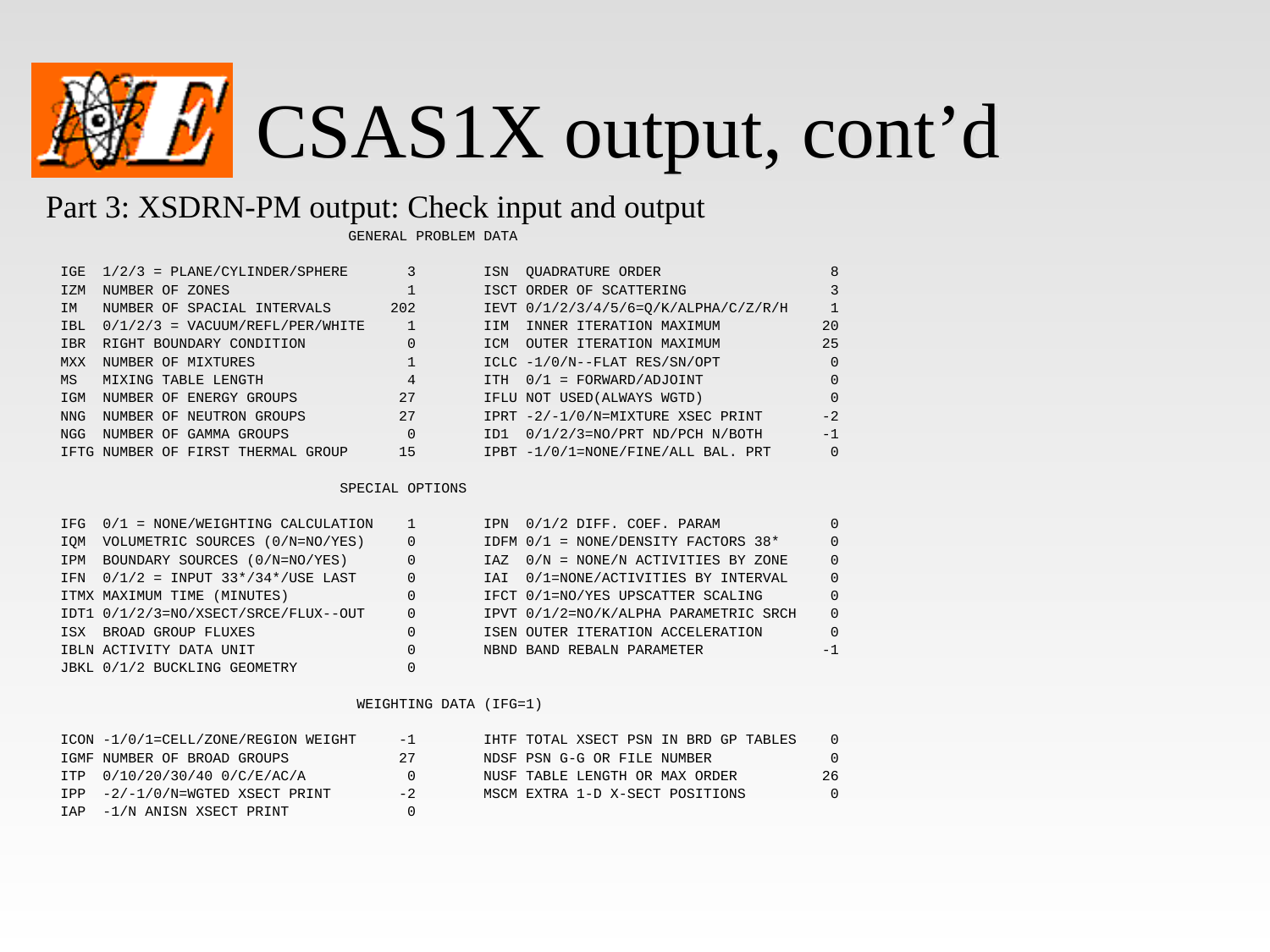

# CSAS1X output, cont’d
Part 3: XSDRN-PM output: Check input and output
                                  GENERAL PROBLEM DATA

IGE  1/2/3 = PLANE/CYLINDER/SPHERE       3        ISN  QUADRATURE ORDER                    8
IZM  NUMBER OF ZONES                     1        ISCT ORDER OF SCATTERING                 3
IM   NUMBER OF SPACIAL INTERVALS       202        IEVT 0/1/2/3/4/5/6=Q/K/ALPHA/C/Z/R/H     1
IBL  0/1/2/3 = VACUUM/REFL/PER/WHITE     1        IIM  INNER ITERATION MAXIMUM            20
IBR  RIGHT BOUNDARY CONDITION            0        ICM  OUTER ITERATION MAXIMUM            25
MXX  NUMBER OF MIXTURES                  1        ICLC -1/0/N--FLAT RES/SN/OPT             0
MS   MIXING TABLE LENGTH                 4        ITH  0/1 = FORWARD/ADJOINT               0
IGM  NUMBER OF ENERGY GROUPS            27        IFLU NOT USED(ALWAYS WGTD)               0
NNG  NUMBER OF NEUTRON GROUPS           27        IPRT -2/-1/0/N=MIXTURE XSEC PRINT       -2
NGG  NUMBER OF GAMMA GROUPS              0        ID1  0/1/2/3=NO/PRT ND/PCH N/BOTH       -1
IFTG NUMBER OF FIRST THERMAL GROUP      15        IPBT -1/0/1=NONE/FINE/ALL BAL. PRT       0

                                 SPECIAL OPTIONS

IFG  0/1 = NONE/WEIGHTING CALCULATION    1        IPN  0/1/2 DIFF. COEF. PARAM             0
IQM  VOLUMETRIC SOURCES (0/N=NO/YES)     0        IDFM 0/1 = NONE/DENSITY FACTORS 38*      0
IPM  BOUNDARY SOURCES (0/N=NO/YES)       0        IAZ  0/N = NONE/N ACTIVITIES BY ZONE     0
IFN  0/1/2 = INPUT 33*/34*/USE LAST      0        IAI  0/1=NONE/ACTIVITIES BY INTERVAL     0
ITMX MAXIMUM TIME (MINUTES)              0        IFCT 0/1=NO/YES UPSCATTER SCALING        0
IDT1 0/1/2/3=NO/XSECT/SRCE/FLUX--OUT     0        IPVT 0/1/2=NO/K/ALPHA PARAMETRIC SRCH    0
ISX  BROAD GROUP FLUXES                  0        ISEN OUTER ITERATION ACCELERATION        0
IBLN ACTIVITY DATA UNIT                  0        NBND BAND REBALN PARAMETER              -1
JBKL 0/1/2 BUCKLING GEOMETRY             0

                                   WEIGHTING DATA (IFG=1)

ICON -1/0/1=CELL/ZONE/REGION WEIGHT     -1        IHTF TOTAL XSECT PSN IN BRD GP TABLES    0
IGMF NUMBER OF BROAD GROUPS             27        NDSF PSN G-G OR FILE NUMBER              0
ITP  0/10/20/30/40 0/C/E/AC/A            0        NUSF TABLE LENGTH OR MAX ORDER          26
IPP  -2/-1/0/N=WGTED XSECT PRINT        -2        MSCM EXTRA 1-D X-SECT POSITIONS          0
IAP  -1/N ANISN XSECT PRINT              0